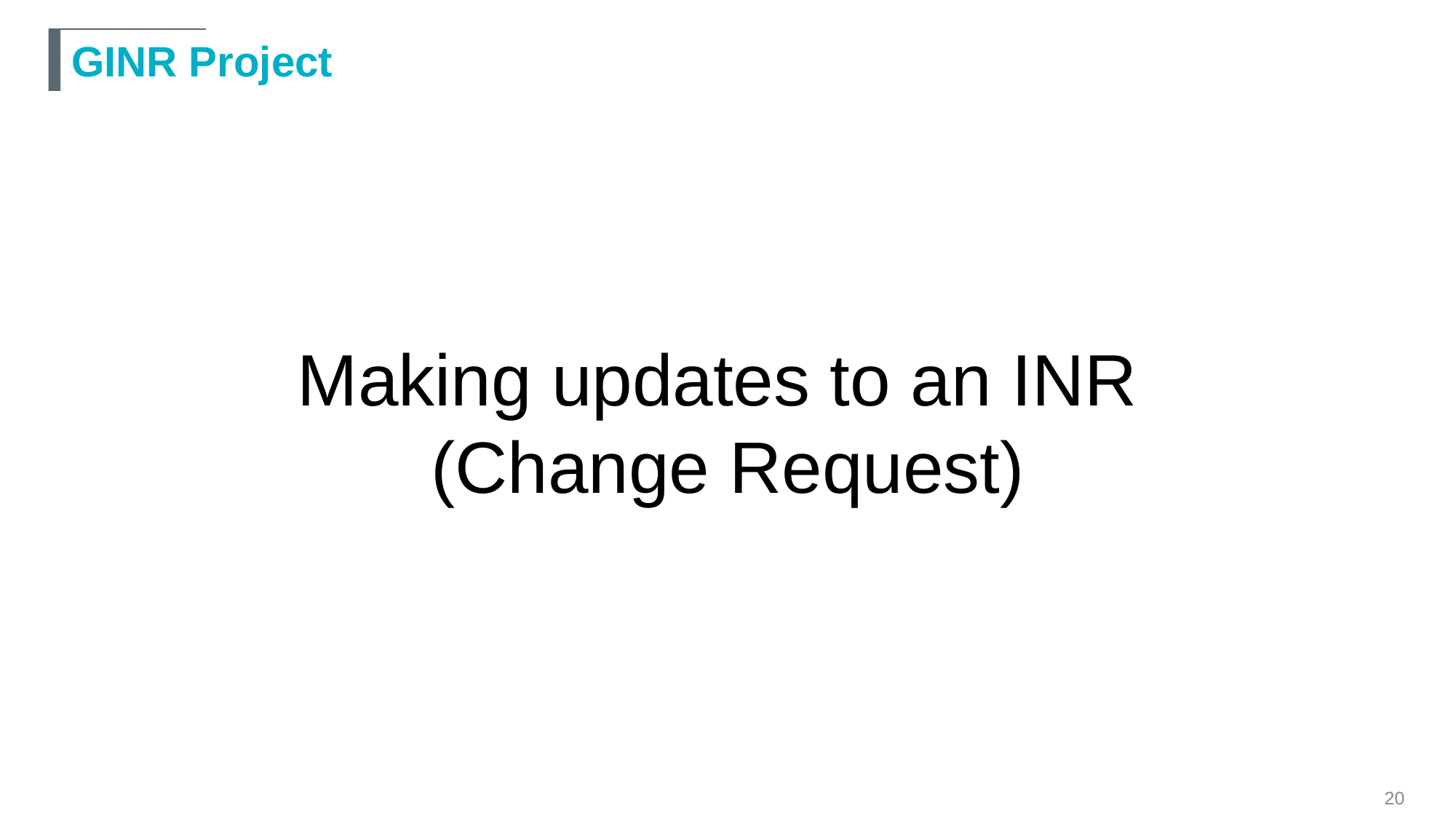

# GINR Project
Making updates to an INR
(Change Request)
20